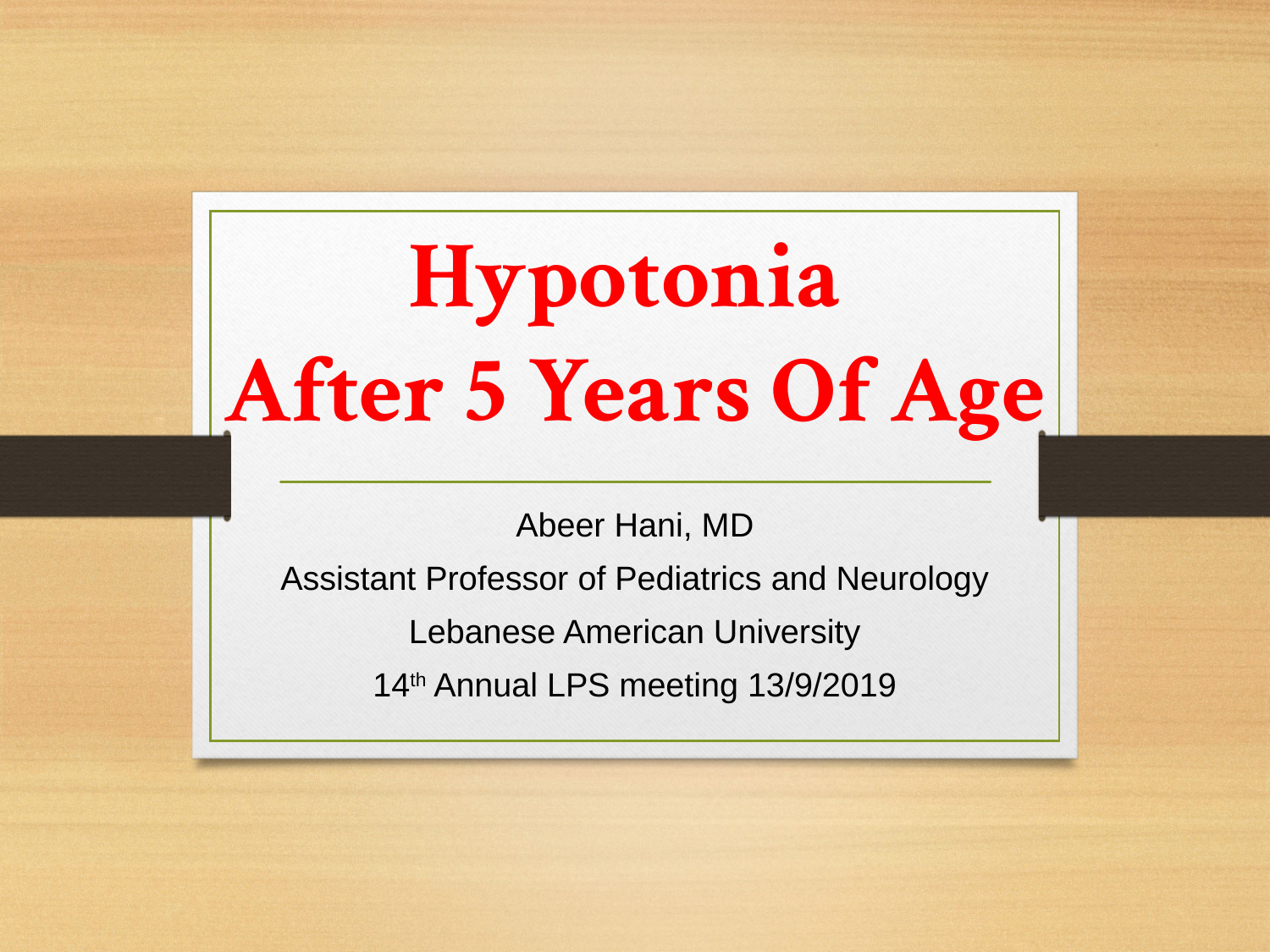

# Hypotonia After 5 Years Of Age
Abeer Hani, MD
Assistant Professor of Pediatrics and Neurology
Lebanese American University
14th Annual LPS meeting 13/9/2019